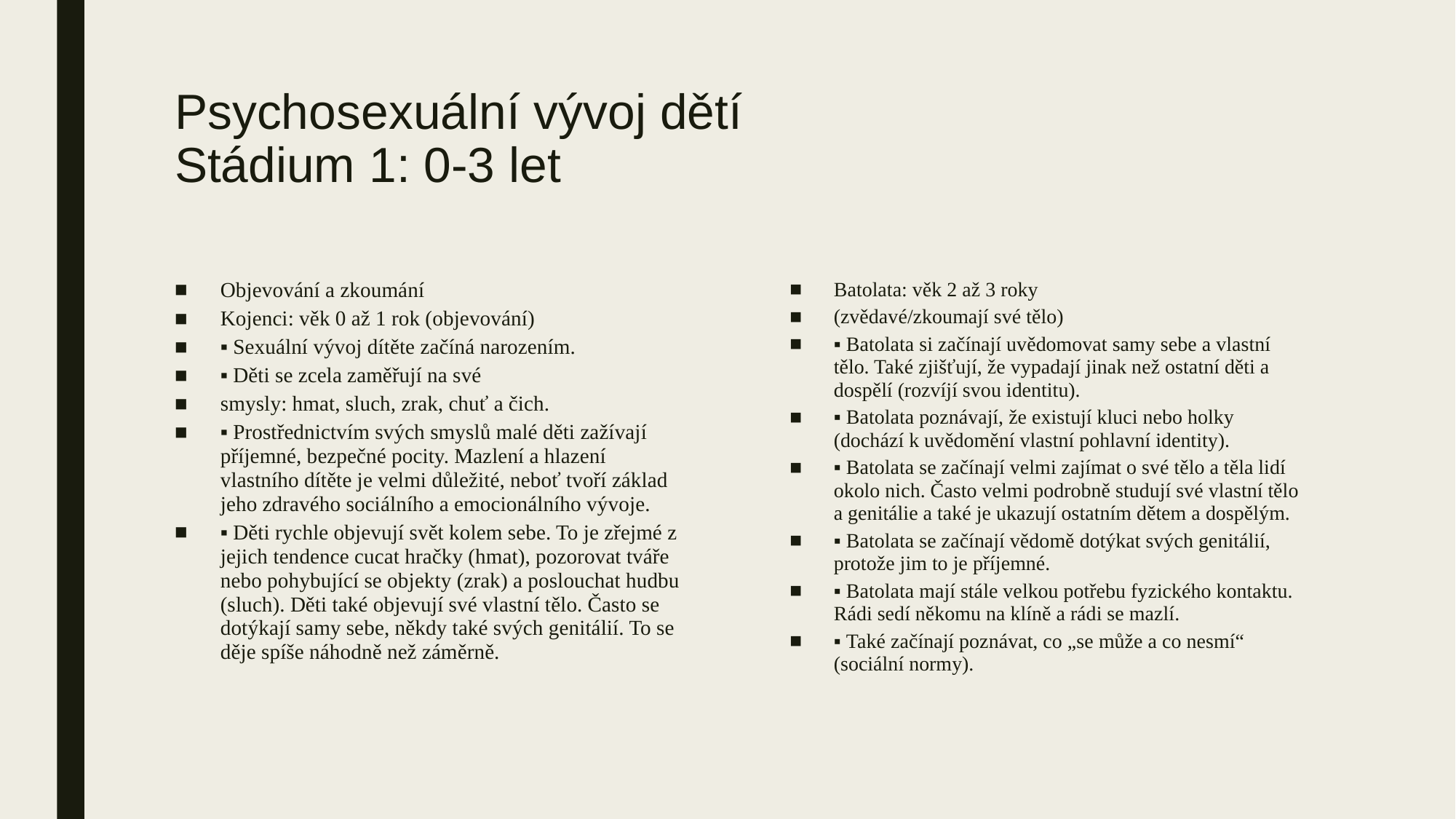

# Psychosexuální vývoj dětí Stádium 1: 0-3 let
Objevování a zkoumání
Kojenci: věk 0 až 1 rok (objevování)
▪ Sexuální vývoj dítěte začíná narozením.
▪ Děti se zcela zaměřují na své
smysly: hmat, sluch, zrak, chuť a čich.
▪ Prostřednictvím svých smyslů malé děti zažívají příjemné, bezpečné pocity. Mazlení a hlazení vlastního dítěte je velmi důležité, neboť tvoří základ jeho zdravého sociálního a emocionálního vývoje.
▪ Děti rychle objevují svět kolem sebe. To je zřejmé z jejich tendence cucat hračky (hmat), pozorovat tváře nebo pohybující se objekty (zrak) a poslouchat hudbu (sluch). Děti také objevují své vlastní tělo. Často se dotýkají samy sebe, někdy také svých genitálií. To se děje spíše náhodně než záměrně.

Batolata: věk 2 až 3 roky
(zvědavé/zkoumají své tělo)
▪ Batolata si začínají uvědomovat samy sebe a vlastní tělo. Také zjišťují, že vypadají jinak než ostatní děti a dospělí (rozvíjí svou identitu).
▪ Batolata poznávají, že existují kluci nebo holky (dochází k uvědomění vlastní pohlavní identity).
▪ Batolata se začínají velmi zajímat o své tělo a těla lidí okolo nich. Často velmi podrobně studují své vlastní tělo a genitálie a také je ukazují ostatním dětem a dospělým.
▪ Batolata se začínají vědomě dotýkat svých genitálií, protože jim to je příjemné.
▪ Batolata mají stále velkou potřebu fyzického kontaktu. Rádi sedí někomu na klíně a rádi se mazlí.
▪ Také začínají poznávat, co „se může a co nesmí“ (sociální normy).